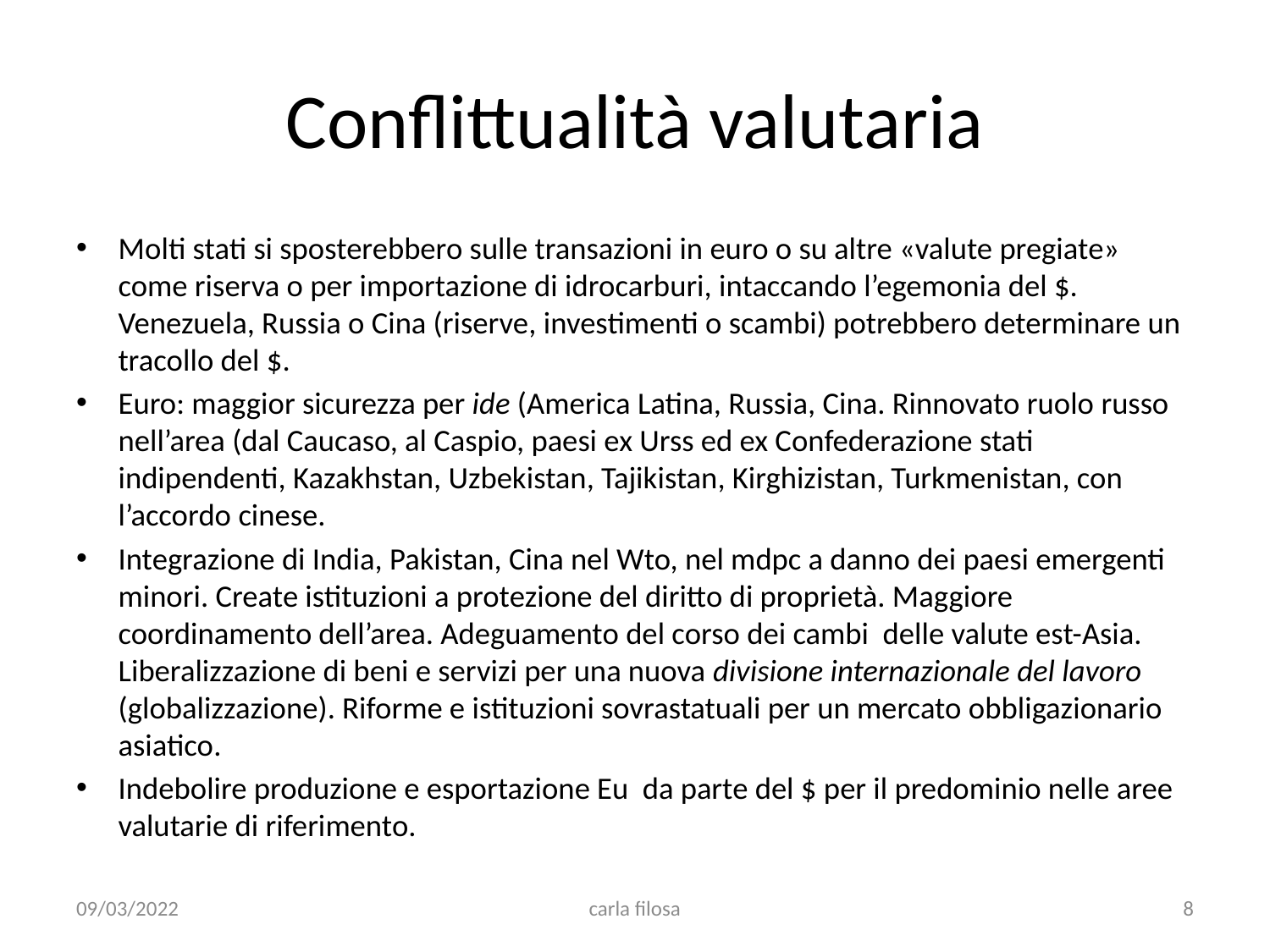

# Conflittualità valutaria
Molti stati si sposterebbero sulle transazioni in euro o su altre «valute pregiate» come riserva o per importazione di idrocarburi, intaccando l’egemonia del $. Venezuela, Russia o Cina (riserve, investimenti o scambi) potrebbero determinare un tracollo del $.
Euro: maggior sicurezza per ide (America Latina, Russia, Cina. Rinnovato ruolo russo nell’area (dal Caucaso, al Caspio, paesi ex Urss ed ex Confederazione stati indipendenti, Kazakhstan, Uzbekistan, Tajikistan, Kirghizistan, Turkmenistan, con l’accordo cinese.
Integrazione di India, Pakistan, Cina nel Wto, nel mdpc a danno dei paesi emergenti minori. Create istituzioni a protezione del diritto di proprietà. Maggiore coordinamento dell’area. Adeguamento del corso dei cambi  delle valute est-Asia. Liberalizzazione di beni e servizi per una nuova divisione internazionale del lavoro (globalizzazione). Riforme e istituzioni sovrastatuali per un mercato obbligazionario asiatico.
Indebolire produzione e esportazione Eu  da parte del $ per il predominio nelle aree valutarie di riferimento.
09/03/2022
carla filosa
8